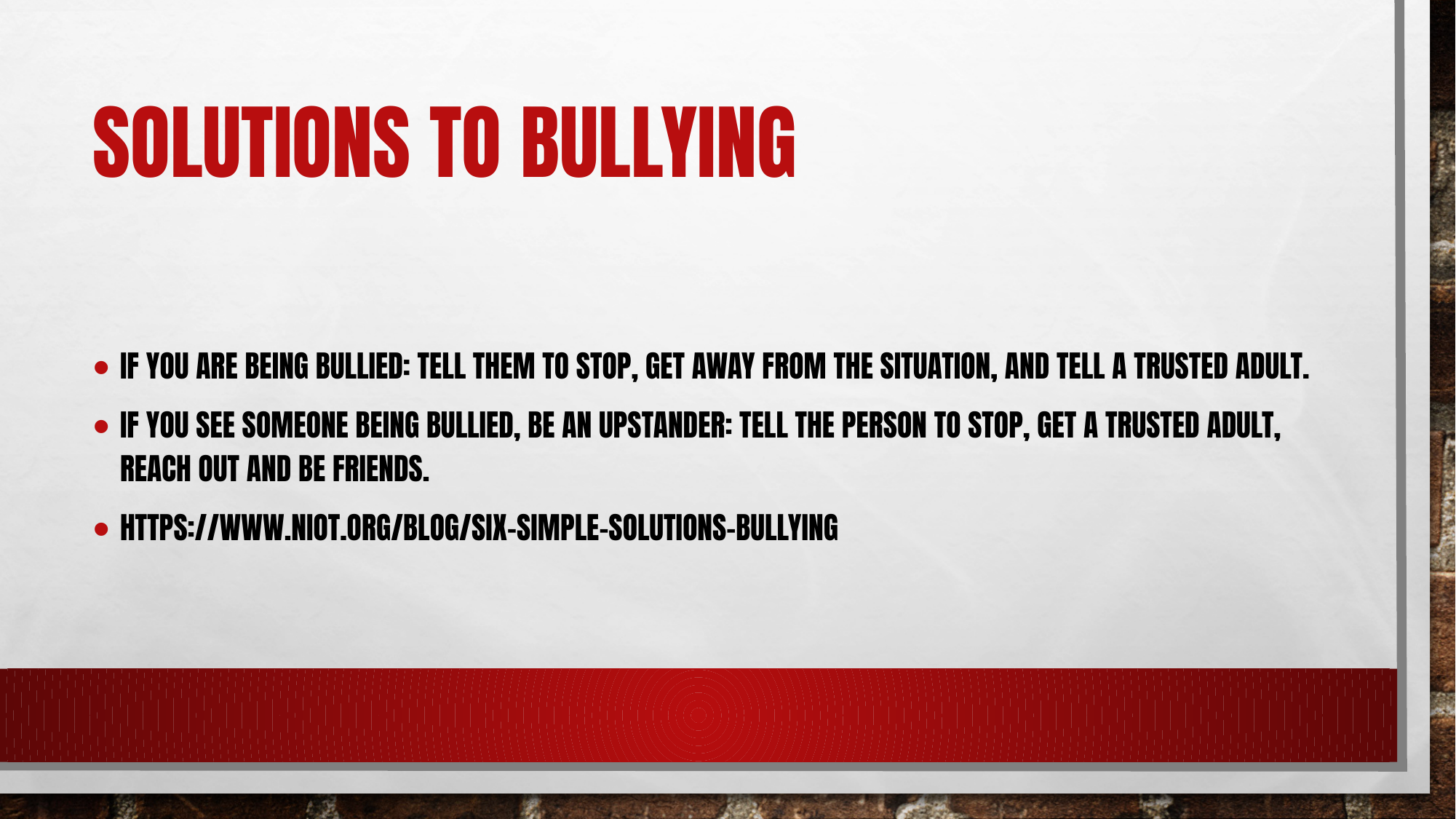

# Solutions to bullying
If you are being bullied: tell them to stop, get away from the situation, and tell a trusted adult.
If you see someone being bullied, be an upstander: Tell the person to stop, get a trusted adult, reach out and be friends.
https://www.niot.org/blog/six-simple-solutions-bullying